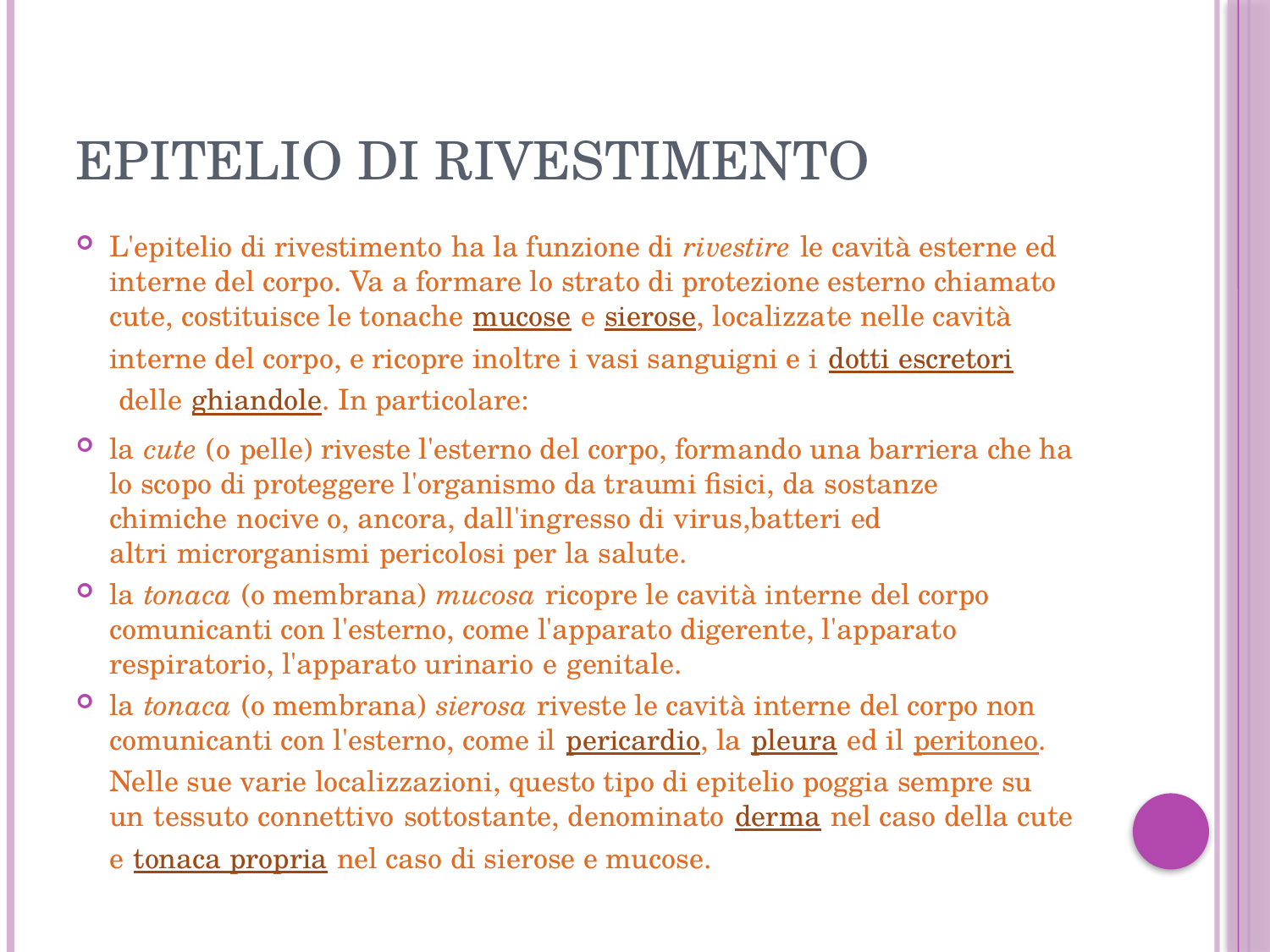

# Epitelio di rivestimento
L'epitelio di rivestimento ha la funzione di rivestire le cavità esterne ed interne del corpo. Va a formare lo strato di protezione esterno chiamato cute, costituisce le tonache mucose e sierose, localizzate nelle cavità interne del corpo, e ricopre inoltre i vasi sanguigni e i dotti escretori delle ghiandole. In particolare:
la cute (o pelle) riveste l'esterno del corpo, formando una barriera che ha lo scopo di proteggere l'organismo da traumi fisici, da sostanze chimiche nocive o, ancora, dall'ingresso di virus,batteri ed altri microrganismi pericolosi per la salute.
la tonaca (o membrana) mucosa ricopre le cavità interne del corpo comunicanti con l'esterno, come l'apparato digerente, l'apparato respiratorio, l'apparato urinario e genitale.
la tonaca (o membrana) sierosa riveste le cavità interne del corpo non comunicanti con l'esterno, come il pericardio, la pleura ed il peritoneo. Nelle sue varie localizzazioni, questo tipo di epitelio poggia sempre su un tessuto connettivo sottostante, denominato derma nel caso della cute e tonaca propria nel caso di sierose e mucose.